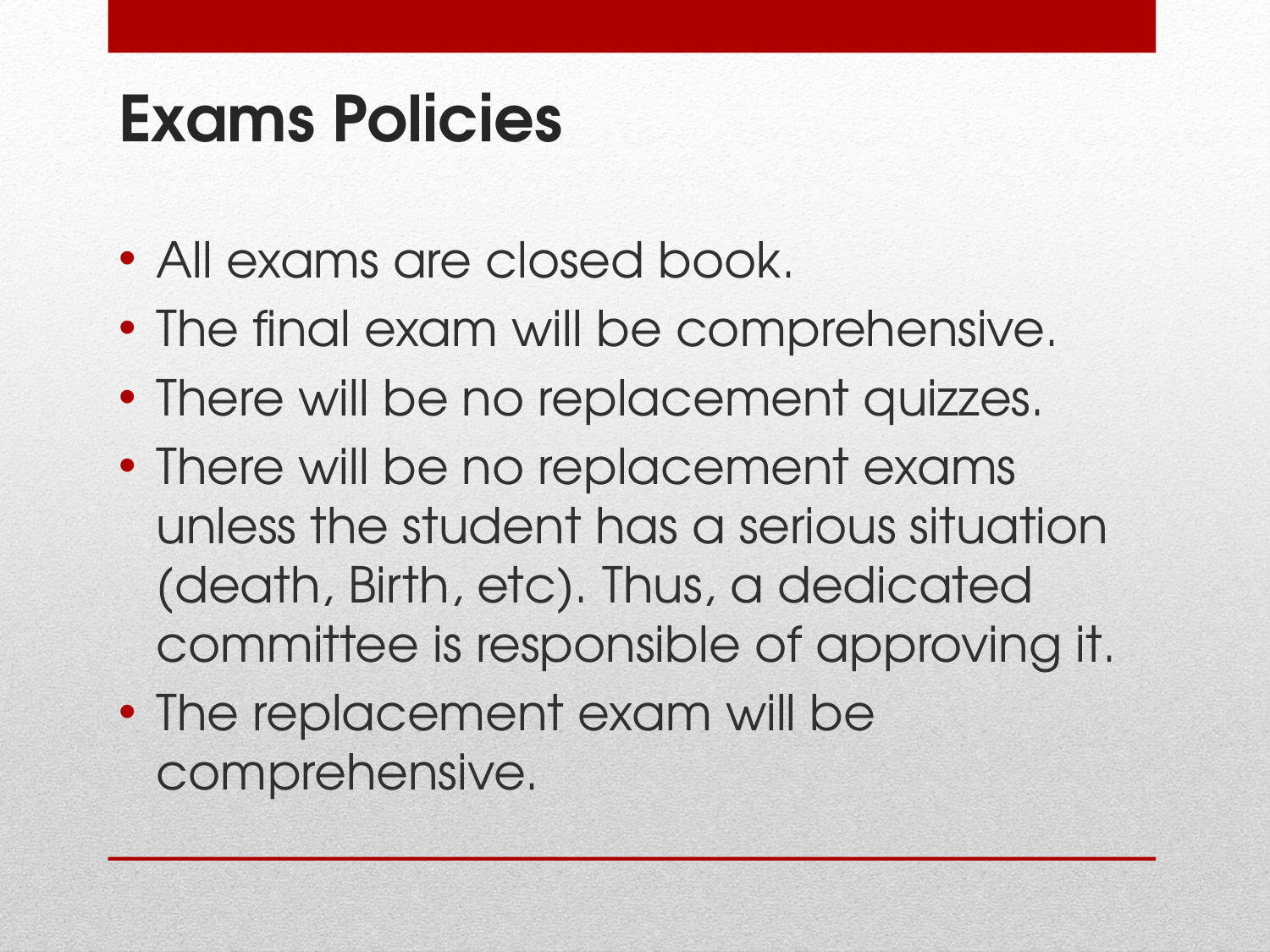

# Exams Policies
All exams are closed book.
The final exam will be comprehensive.
There will be no replacement quizzes.
There will be no replacement exams unless the student has a serious situation (death, Birth, etc). Thus, a dedicated committee is responsible of approving it.
The replacement exam will be comprehensive.